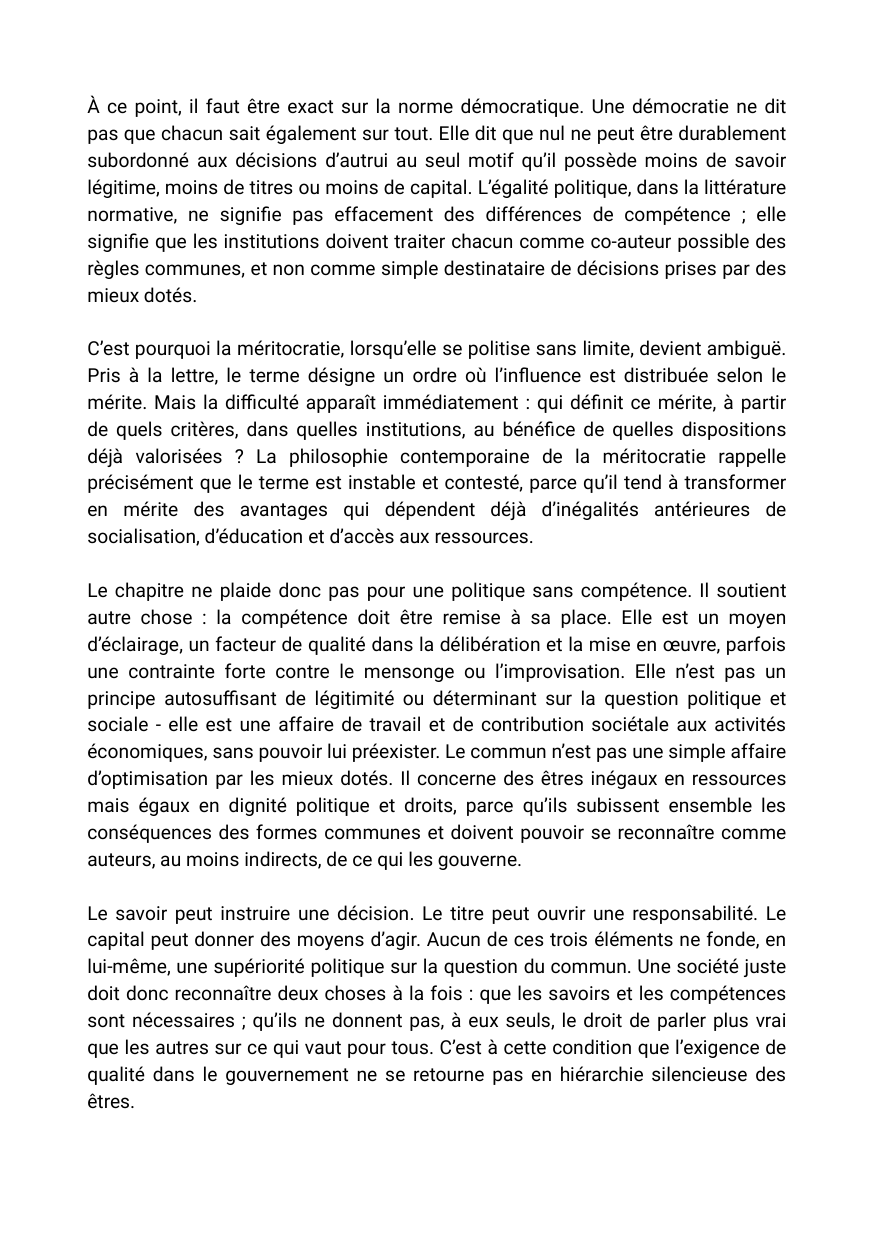

À ce point, il faut être exact sur la norme démocratique. Une démocratie ne dit pas que chacun sait également sur tout. Elle dit que nul ne peut être durablement subordonné aux décisions d’autrui au seul motif qu’il possède moins de savoir légitime, moins de titres ou moins de capital. L’égalité politique, dans la littérature normative, ne signifie pas effacement des différences de compétence ; elle signifie que les institutions doivent traiter chacun comme co-auteur possible des règles communes, et non comme simple destinataire de décisions prises par des mieux dotés.

C’est pourquoi la méritocratie, lorsqu’elle se politise sans limite, devient ambiguë. Pris à la lettre, le terme désigne un ordre où l’influence est distribuée selon le mérite. Mais la difficulté apparaît immédiatement : qui définit ce mérite, à partir de quels critères, dans quelles institutions, au bénéfice de quelles dispositions déjà valorisées ? La philosophie contemporaine de la méritocratie rappelle précisément que le terme est instable et contesté, parce qu’il tend à transformer en mérite des avantages qui dépendent déjà d’inégalités antérieures de socialisation, d’éducation et d’accès aux ressources.

Le chapitre ne plaide donc pas pour une politique sans compétence. Il soutient autre chose : la compétence doit être remise à sa place. Elle est un moyen d’éclairage, un facteur de qualité dans la délibération et la mise en œuvre, parfois une contrainte forte contre le mensonge ou l’improvisation. Elle n’est pas un principe autosuffisant de légitimité ou déterminant sur la question politique et sociale - elle est une affaire de travail et de contribution sociétale aux activités économiques, sans pouvoir lui préexister. Le commun n’est pas une simple affaire d’optimisation par les mieux dotés. Il concerne des êtres inégaux en ressources mais égaux en dignité politique et droits, parce qu’ils subissent ensemble les conséquences des formes communes et doivent pouvoir se reconnaître comme auteurs, au moins indirects, de ce qui les gouverne.

Le savoir peut instruire une décision. Le titre peut ouvrir une responsabilité. Le capital peut donner des moyens d’agir. Aucun de ces trois éléments ne fonde, en lui-même, une supériorité politique sur la question du commun. Une société juste doit donc reconnaître deux choses à la fois : que les savoirs et les compétences sont nécessaires ; qu’ils ne donnent pas, à eux seuls, le droit de parler plus vrai que les autres sur ce qui vaut pour tous. C’est à cette condition que l’exigence de qualité dans le gouvernement ne se retourne pas en hiérarchie silencieuse des êtres.